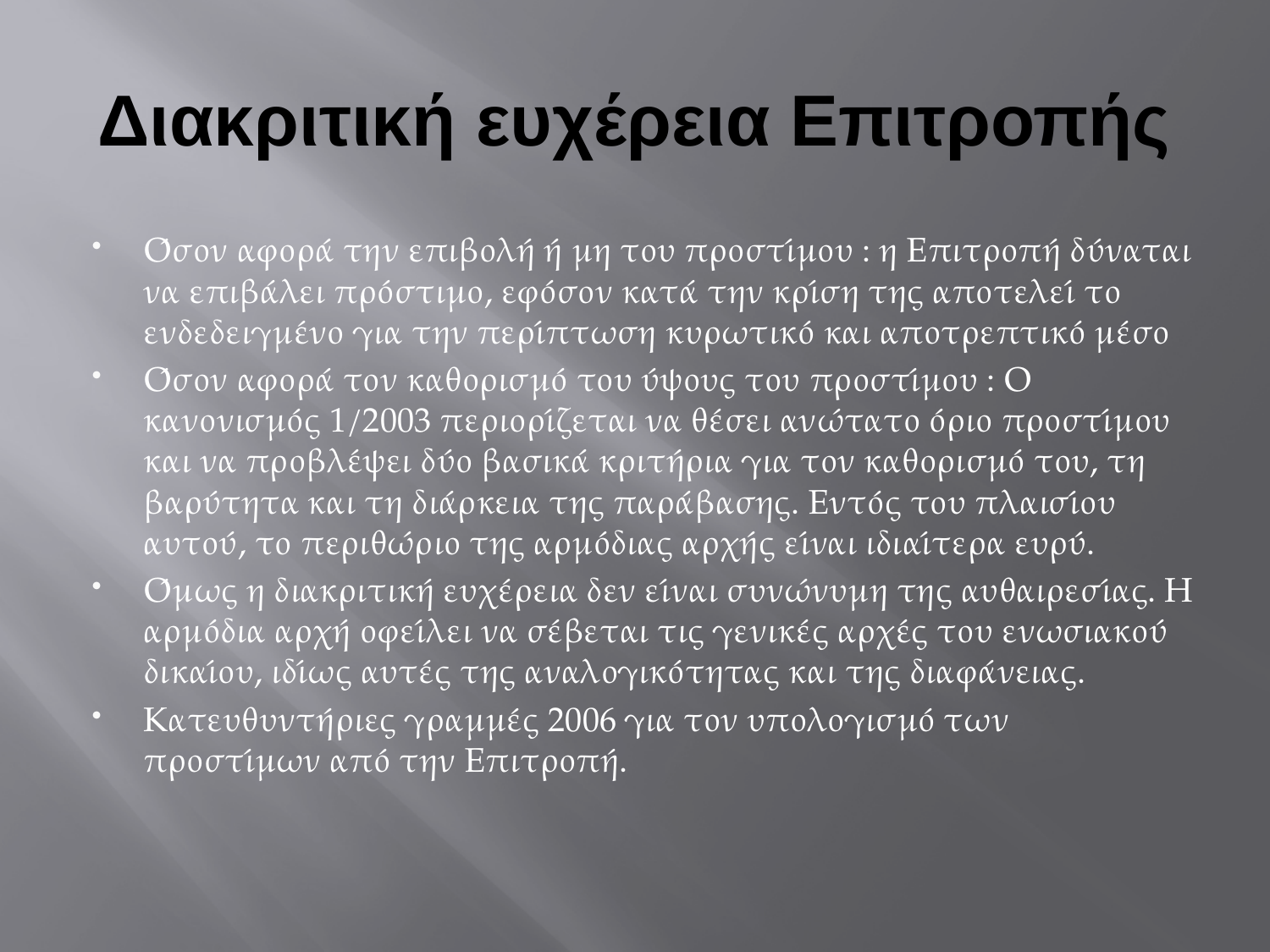

# Διακριτική ευχέρεια Επιτροπής
Όσον αφορά την επιβολή ή μη του προστίμου : η Επιτροπή δύναται να επιβάλει πρόστιμο, εφόσον κατά την κρίση της αποτελεί το ενδεδειγμένο για την περίπτωση κυρωτικό και αποτρεπτικό μέσο
Όσον αφορά τον καθορισμό του ύψους του προστίμου : Ο κανονισμός 1/2003 περιορίζεται να θέσει ανώτατο όριο προστίμου και να προβλέψει δύο βασικά κριτήρια για τον καθορισμό του, τη βαρύτητα και τη διάρκεια της παράβασης. Εντός του πλαισίου αυτού, το περιθώριο της αρμόδιας αρχής είναι ιδιαίτερα ευρύ.
Όμως η διακριτική ευχέρεια δεν είναι συνώνυμη της αυθαιρεσίας. Η αρμόδια αρχή οφείλει να σέβεται τις γενικές αρχές του ενωσιακού δικαίου, ιδίως αυτές της αναλογικότητας και της διαφάνειας.
Κατευθυντήριες γραμμές 2006 για τον υπολογισμό των προστίμων από την Επιτροπή.